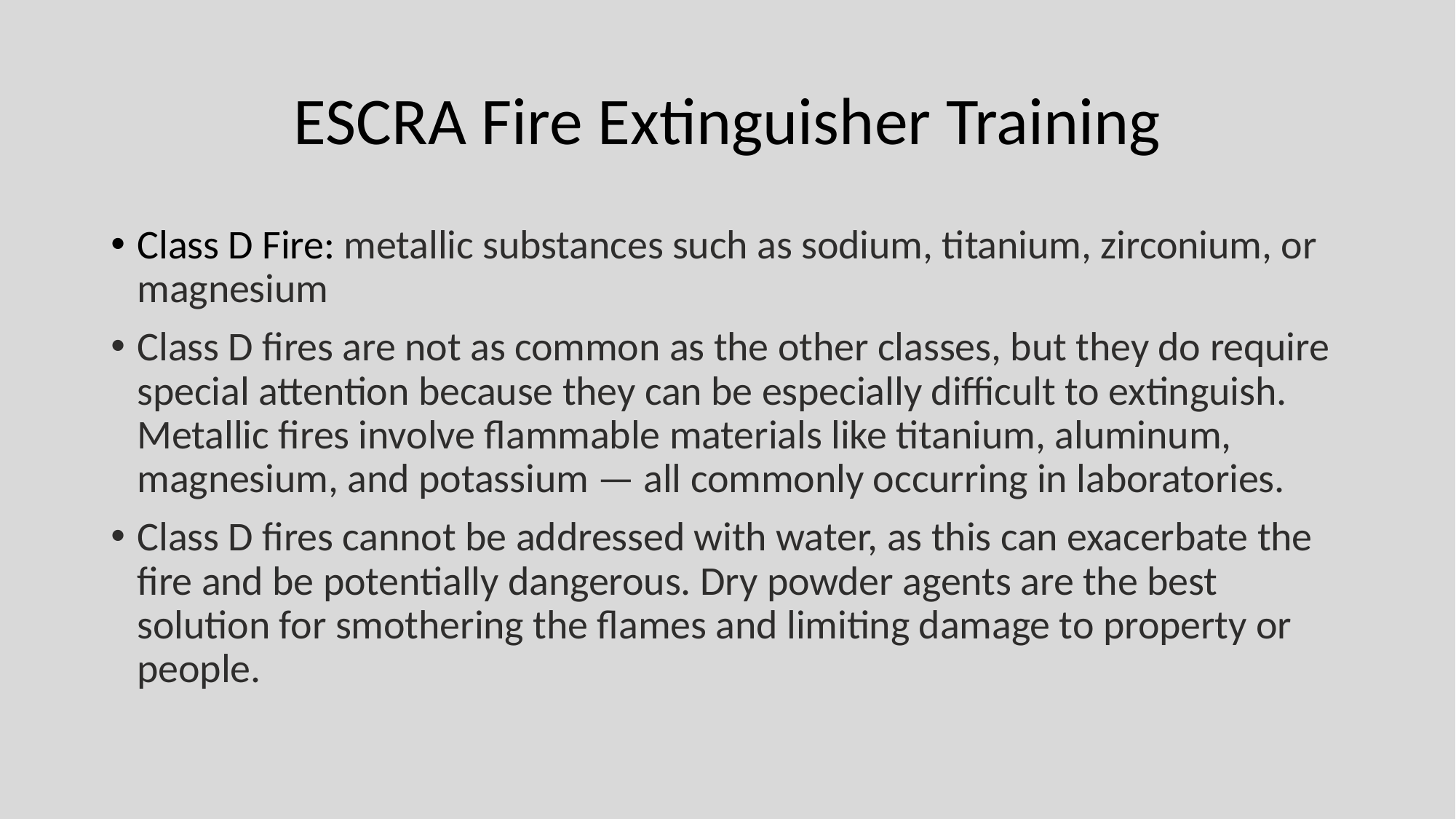

# ESCRA Fire Extinguisher Training
Class D Fire: metallic substances such as sodium, titanium, zirconium, or magnesium
Class D fires are not as common as the other classes, but they do require special attention because they can be especially difficult to extinguish. Metallic fires involve flammable materials like titanium, aluminum, magnesium, and potassium — all commonly occurring in laboratories.
Class D fires cannot be addressed with water, as this can exacerbate the fire and be potentially dangerous. Dry powder agents are the best solution for smothering the flames and limiting damage to property or people.